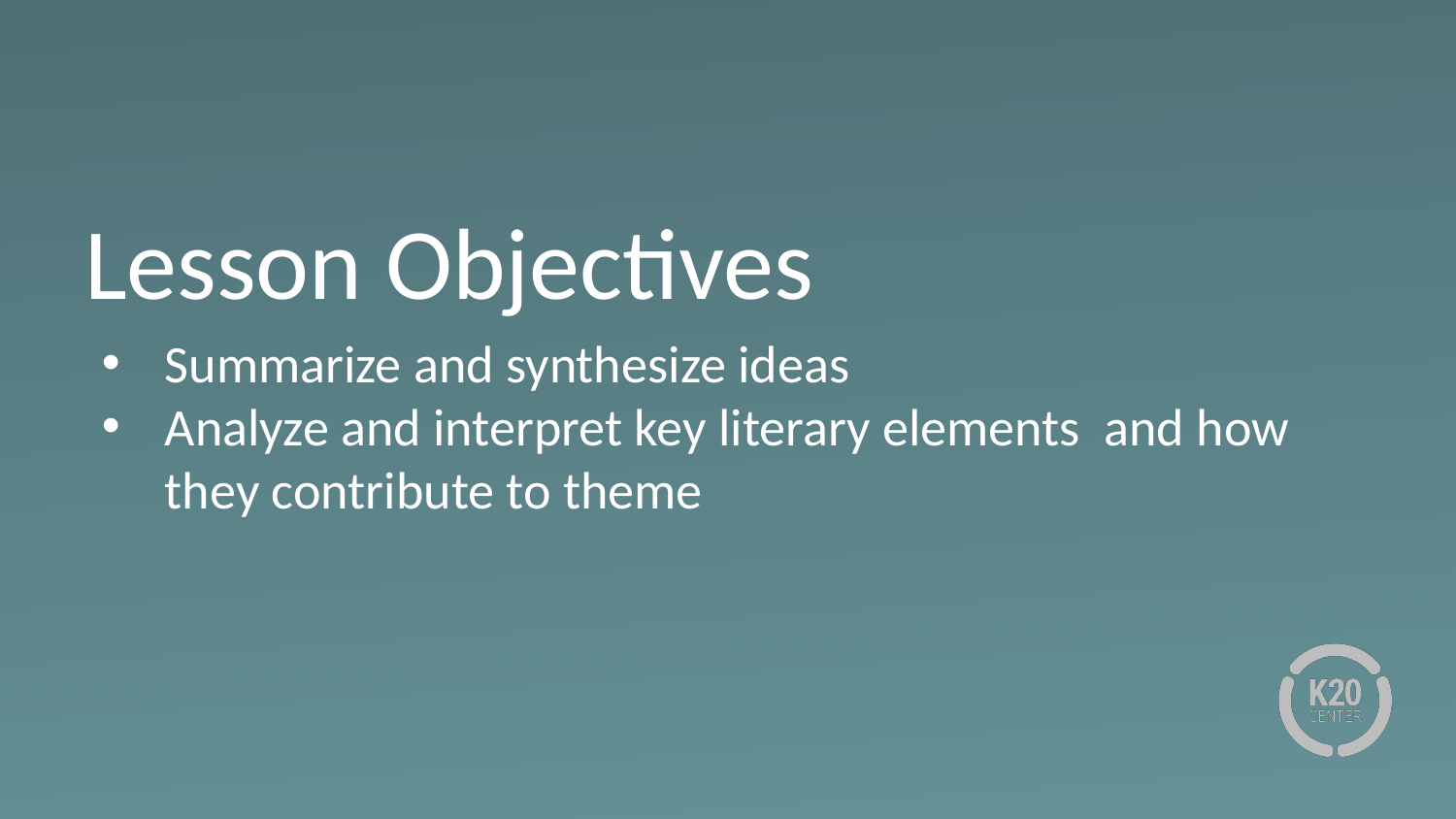

# Lesson Objectives
Summarize and synthesize ideas
Analyze and interpret key literary elements  and how they contribute to theme